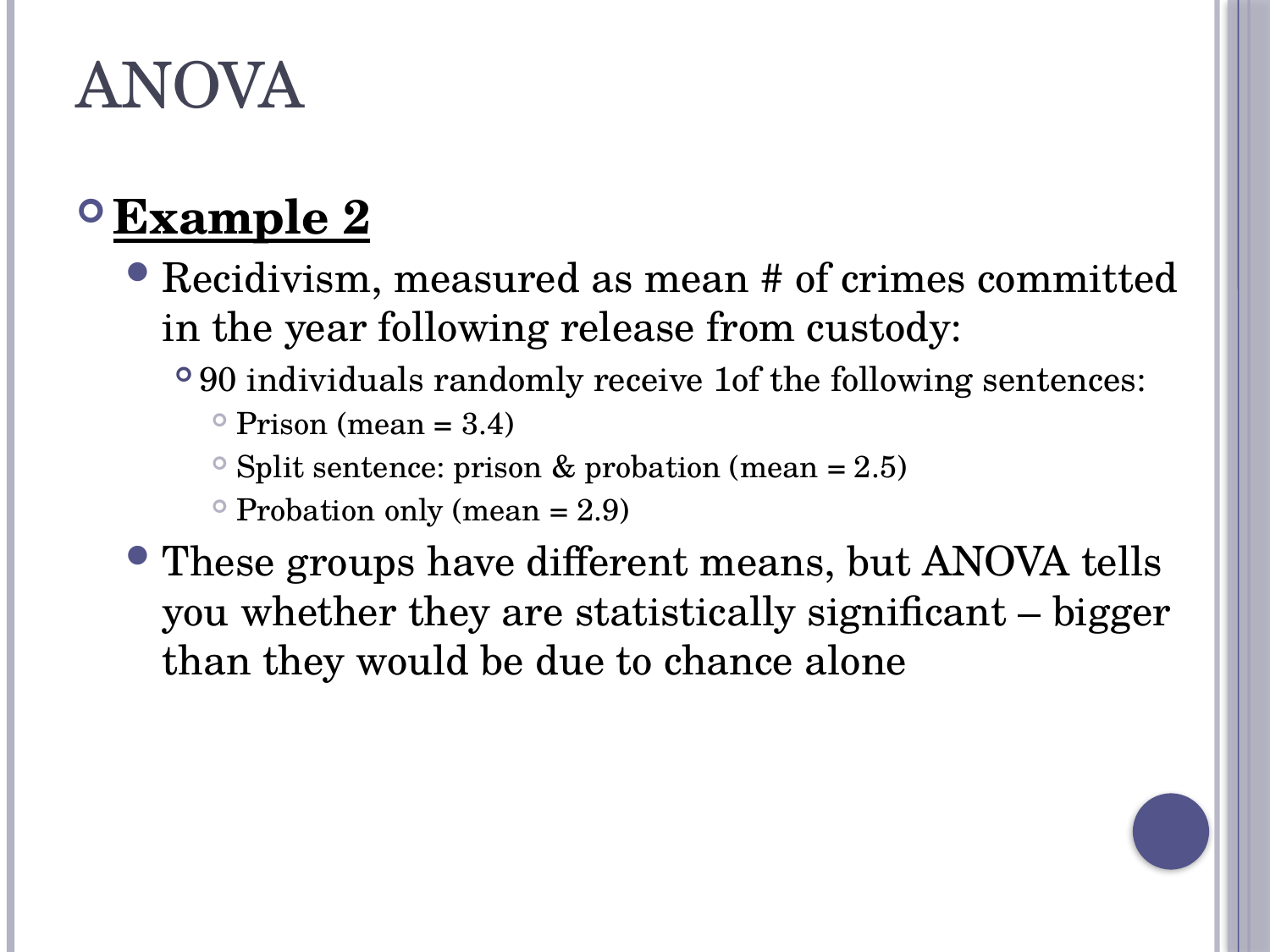

# ANOVA
Example 2
Recidivism, measured as mean # of crimes committed in the year following release from custody:
90 individuals randomly receive 1of the following sentences:
Prison (mean = 3.4)
Split sentence: prison & probation (mean = 2.5)
Probation only (mean = 2.9)
These groups have different means, but ANOVA tells you whether they are statistically significant – bigger than they would be due to chance alone